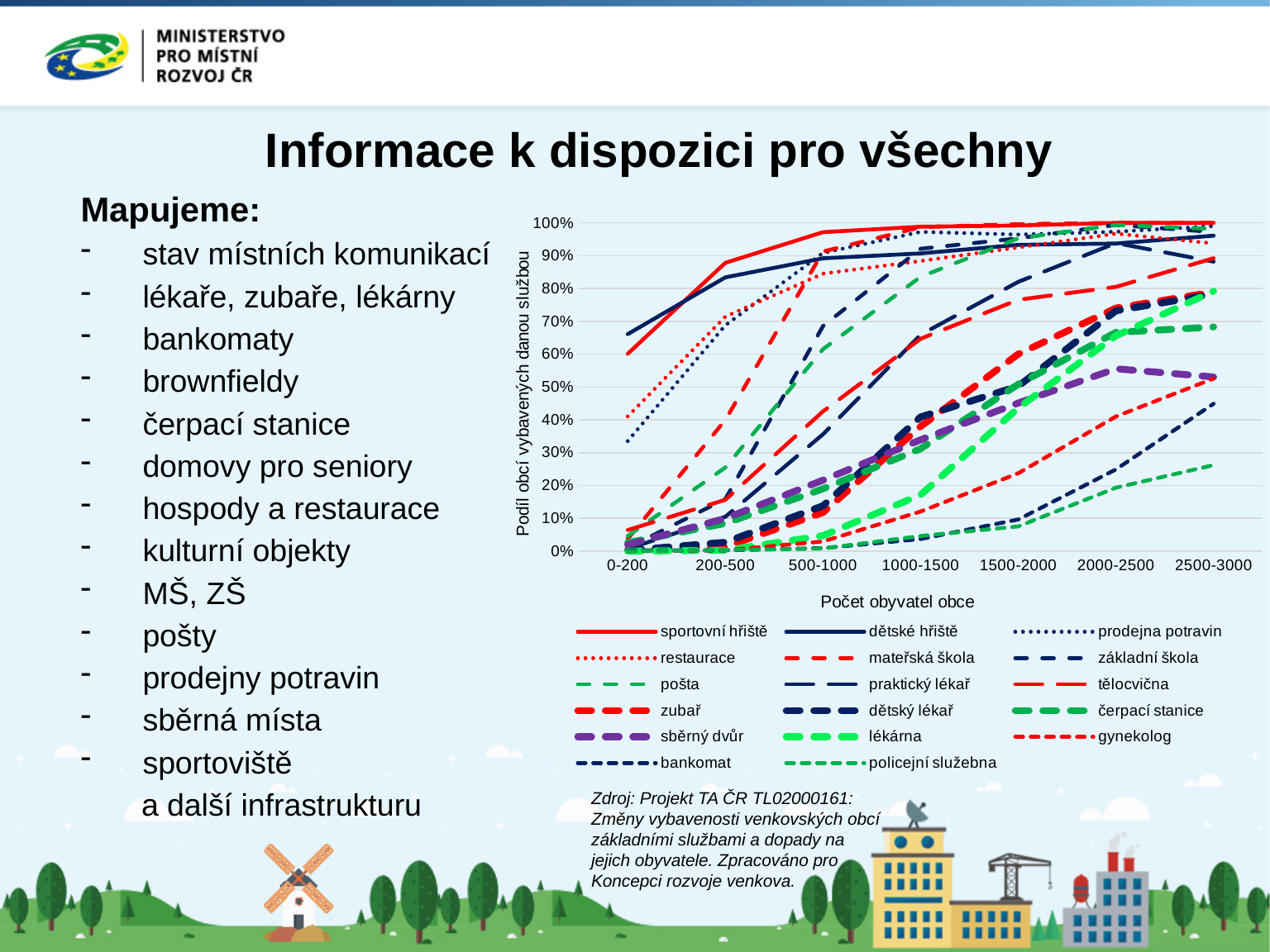

Informace k dispozici pro všechny
Mapujeme:
stav místních komunikací
lékaře, zubaře, lékárny
bankomaty
brownfieldy
čerpací stanice
domovy pro seniory
hospody a restaurace
kulturní objekty
MŠ, ZŠ
pošty
prodejny potravin
sběrná místa
sportoviště
       a další infrastrukturu

### Chart

| Category | sportovní hřiště | dětské hřiště | prodejna potravin | restaurace | mateřská škola | základní škola | pošta | praktický lékař | tělocvična | zubař | dětský lékař | čerpací stanice | sběrný dvůr | lékárna | gynekolog | bankomat | policejní služebna |
|---|---|---|---|---|---|---|---|---|---|---|---|---|---|---|---|---|---|
| 0-200 | 0.6013322027090353 | 0.661 | 0.3353658536585366 | 0.4104166201771807 | 0.03734965300247696 | 0.00972374087876286 | 0.04615848079798272 | 0.007023631535491934 | 0.06434567617295309 | 0.004490884341597304 | 0.0022928614464552697 | 0.02584629460201281 | 0.019653895075089817 | 0.0 | 0.0 | 0.0022036016334545778 | 0.0 |
| 200-500 | 0.8783460366438698 | 0.834 | 0.6881218289696885 | 0.7145923043268013 | 0.3997835447993184 | 0.15896869075306452 | 0.2550471672768861 | 0.10469677082613735 | 0.15650814671688937 | 0.013159248086827703 | 0.02709067323707985 | 0.08449582057245493 | 0.09968913348838279 | 0.002629700416791397 | 0.002958221075981916 | 0.002471580660265119 | 0.0034540723513021856 |
| 500-1000 | 0.9717328009487717 | 0.892 | 0.9085032429360215 | 0.8452870218952042 | 0.9126725855464157 | 0.6857799153410059 | 0.6154827881247602 | 0.35619974269903376 | 0.4259412758797051 | 0.11772955493498741 | 0.1383536431477716 | 0.1898210178366611 | 0.21614512266936414 | 0.04720262143312945 | 0.029499330073640605 | 0.009141981299513508 | 0.008037064470922324 |
| 1000-1500 | 0.9882743117897078 | 0.907 | 0.9724491253066602 | 0.8838020880966936 | 0.9867837310087333 | 0.9211356011340608 | 0.8358355515550016 | 0.6593742127920392 | 0.647130544324642 | 0.38001626963306684 | 0.40891813358106816 | 0.3122068778509965 | 0.33930367895874347 | 0.17166227835833947 | 0.12070334875258122 | 0.03695645546629186 | 0.04607964418601293 |
| 1500-2000 | 0.991870806206988 | 0.933 | 0.9643569691578388 | 0.9252024784811956 | 0.9962698613624065 | 0.9529482263260456 | 0.9529792845799199 | 0.8203357656403404 | 0.7657955493379777 | 0.6004743348468207 | 0.5028182579271521 | 0.508718293140801 | 0.45132237745766784 | 0.4361222076859036 | 0.2373353295507811 | 0.09644342146073677 | 0.07541084533745636 |
| 2000-2500 | 1.0 | 0.937 | 0.9730140985031985 | 0.967054841314204 | 1.0 | 0.9937475504038169 | 0.9937084653127135 | 0.9385069250357121 | 0.8050640387963193 | 0.7404322712874977 | 0.7320756474753121 | 0.666328178374014 | 0.5556269796907024 | 0.6560927892677474 | 0.4103502888019378 | 0.24901558909384514 | 0.1932426557356686 |
| 2500-3000 | 1.0 | 0.961 | 0.9902270550708462 | 0.9375262146262113 | 1.0 | 0.9721021668326166 | 0.9815886701753235 | 0.8818764383851425 | 0.8923185218415707 | 0.7893784717283235 | 0.783291207568778 | 0.6828385835530802 | 0.5305037949660624 | 0.7920044934148859 | 0.5259739075567421 | 0.4492466600286674 | 0.26227391594542254 |
Zdroj: Projekt TA ČR TL02000161:
Změny vybavenosti venkovských obcí základními službami a dopady na jejich obyvatele. Zpracováno pro Koncepci rozvoje venkova.